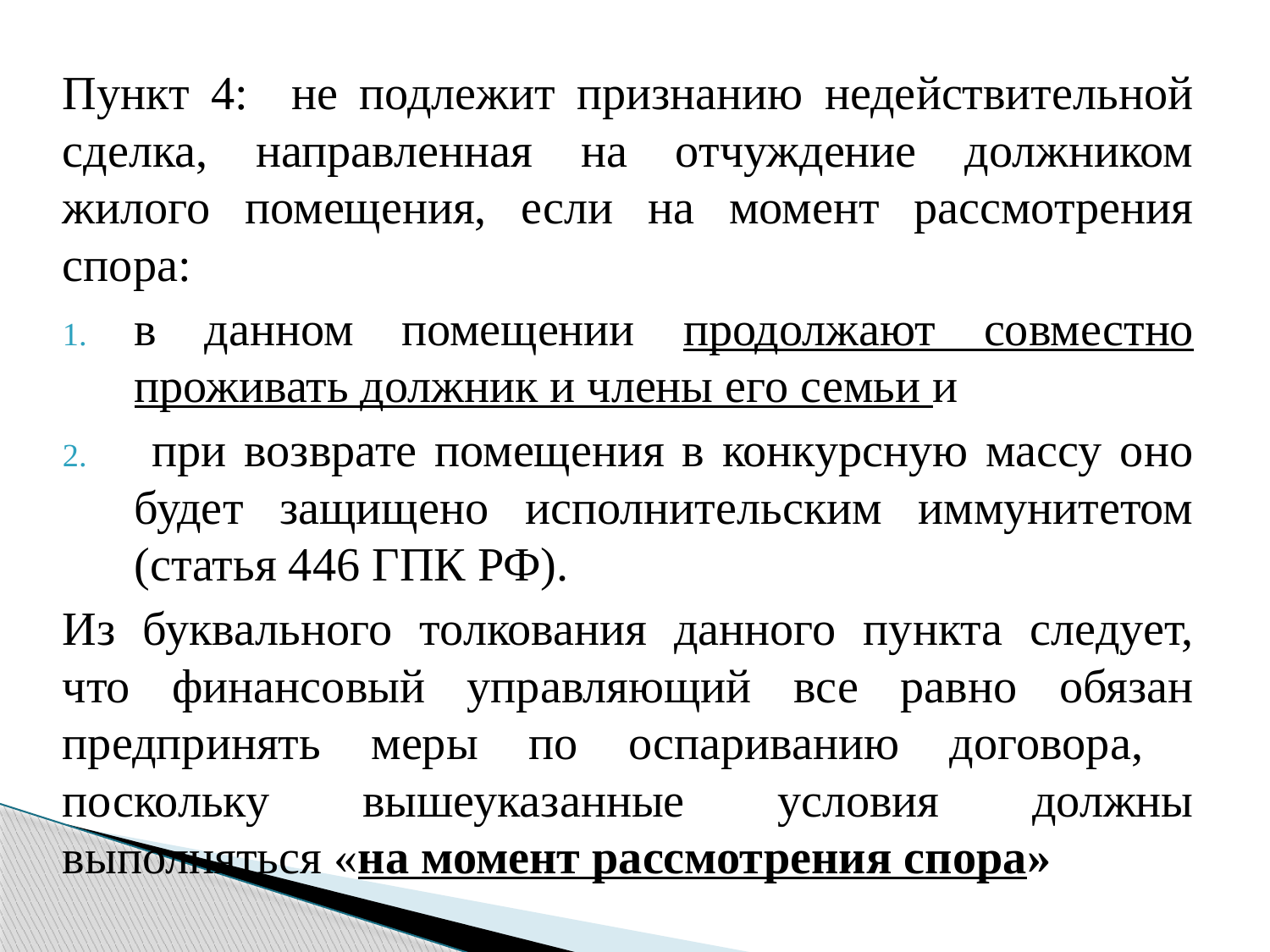

Пункт 4:  не подлежит признанию недействительной сделка, направленная на отчуждение должником жилого помещения, если на момент рассмотрения спора:
в данном помещении продолжают совместно проживать должник и члены его семьи и
 при возврате помещения в конкурсную массу оно будет защищено исполнительским иммунитетом (статья 446 ГПК РФ).
Из буквального толкования данного пункта следует, что финансовый управляющий все равно обязан предпринять меры по оспариванию договора,  поскольку вышеуказанные условия должны выполняться «на момент рассмотрения спора»